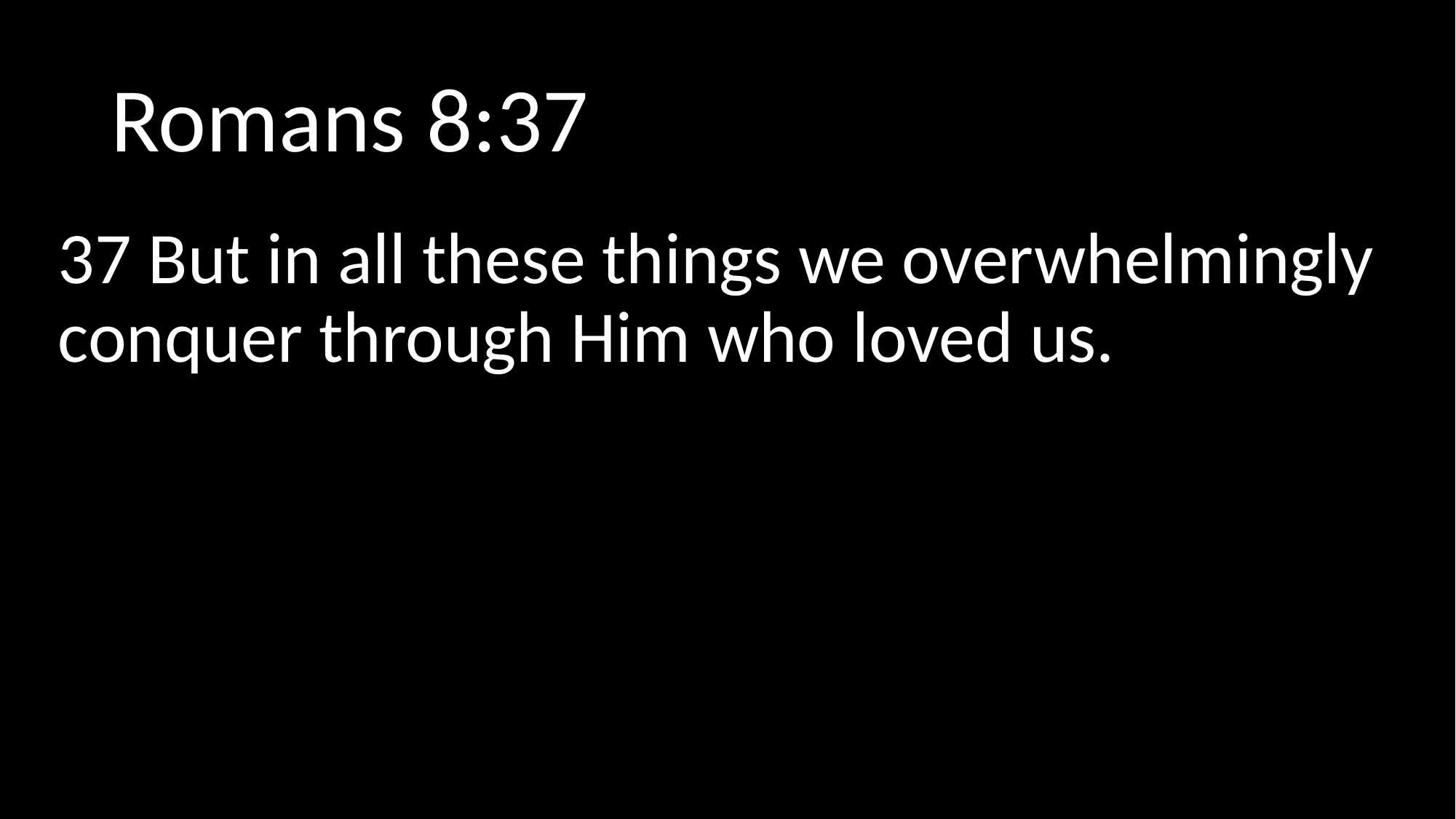

# Romans 8:37
37 But in all these things we overwhelmingly conquer through Him who loved us.